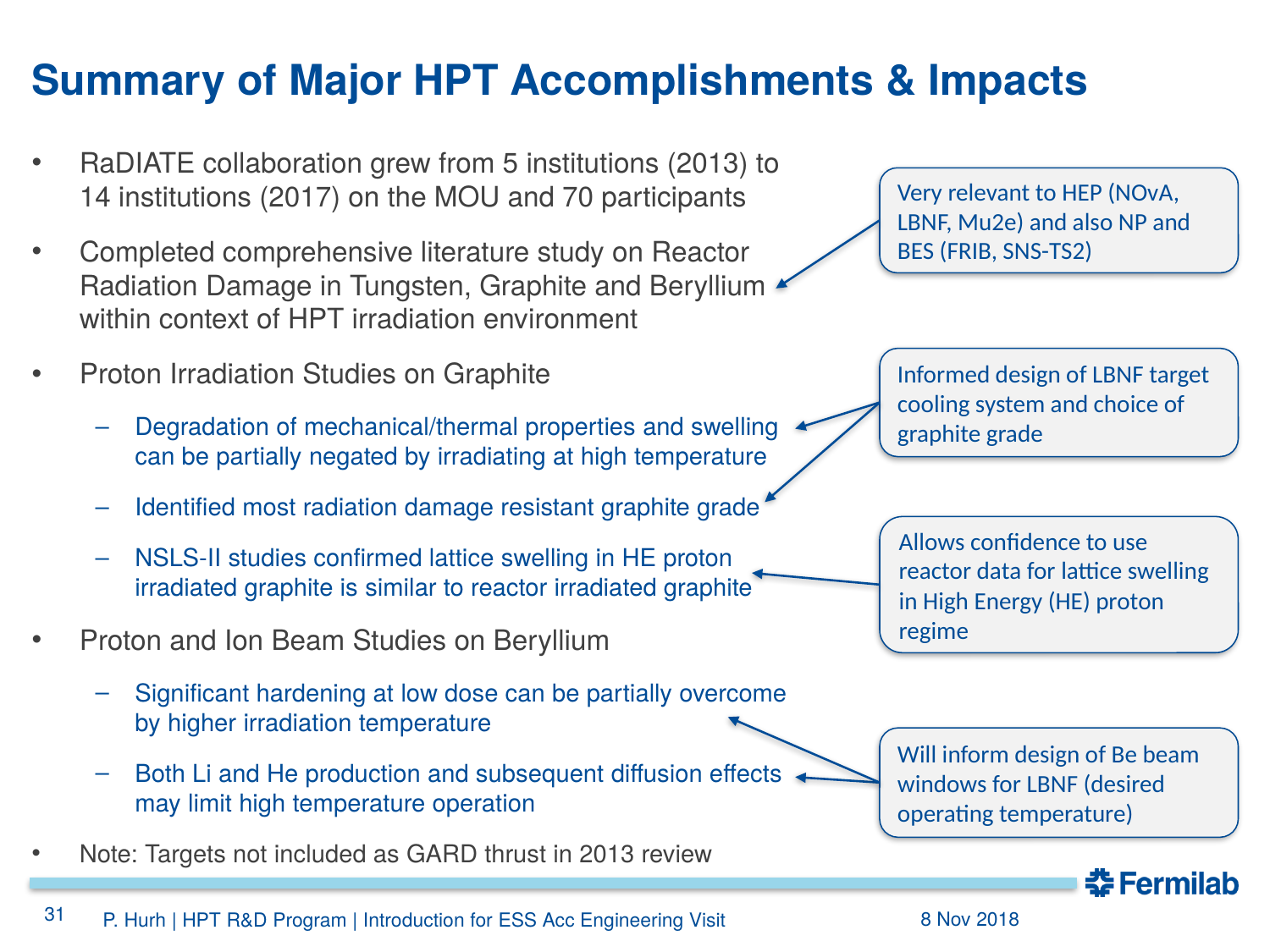

# Summary of Major HPT Accomplishments & Impacts
RaDIATE collaboration grew from 5 institutions (2013) to 14 institutions (2017) on the MOU and 70 participants
Completed comprehensive literature study on Reactor Radiation Damage in Tungsten, Graphite and Beryllium within context of HPT irradiation environment
Proton Irradiation Studies on Graphite
Degradation of mechanical/thermal properties and swelling can be partially negated by irradiating at high temperature
Identified most radiation damage resistant graphite grade
NSLS-II studies confirmed lattice swelling in HE proton irradiated graphite is similar to reactor irradiated graphite
Proton and Ion Beam Studies on Beryllium
Significant hardening at low dose can be partially overcome by higher irradiation temperature
Both Li and He production and subsequent diffusion effects may limit high temperature operation
Note: Targets not included as GARD thrust in 2013 review

Very relevant to HEP (NOvA, LBNF, Mu2e) and also NP and BES (FRIB, SNS-TS2)
Informed design of LBNF target cooling system and choice of graphite grade
Allows confidence to use reactor data for lattice swelling in High Energy (HE) proton regime
Will inform design of Be beam windows for LBNF (desired operating temperature)